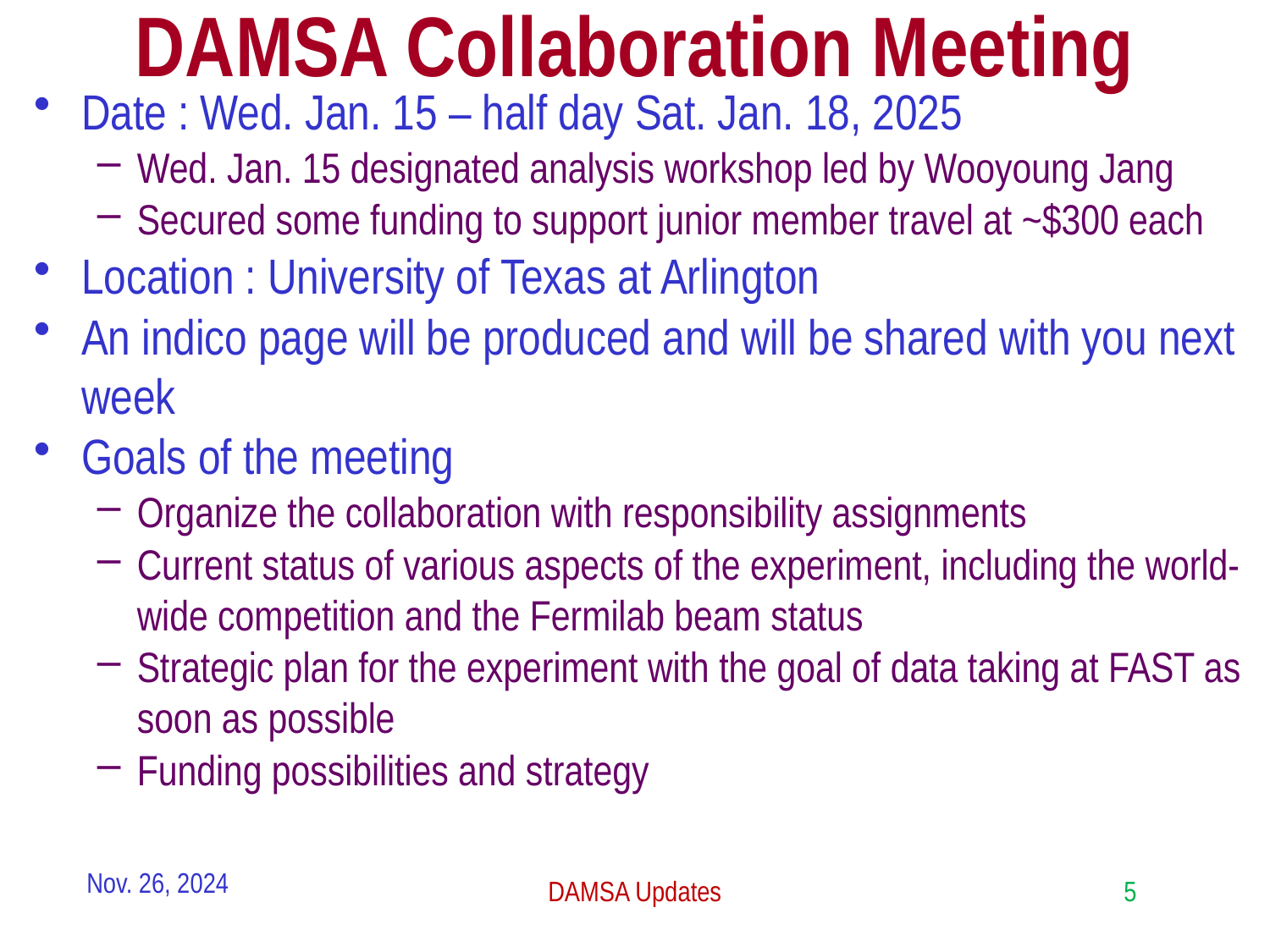

# DAMSA Collaboration Meeting
Date : Wed. Jan. 15 – half day Sat. Jan. 18, 2025
Wed. Jan. 15 designated analysis workshop led by Wooyoung Jang
Secured some funding to support junior member travel at ~$300 each
Location : University of Texas at Arlington
An indico page will be produced and will be shared with you next week
Goals of the meeting
Organize the collaboration with responsibility assignments
Current status of various aspects of the experiment, including the world-wide competition and the Fermilab beam status
Strategic plan for the experiment with the goal of data taking at FAST as soon as possible
Funding possibilities and strategy
Nov. 26, 2024
DAMSA Updates
5